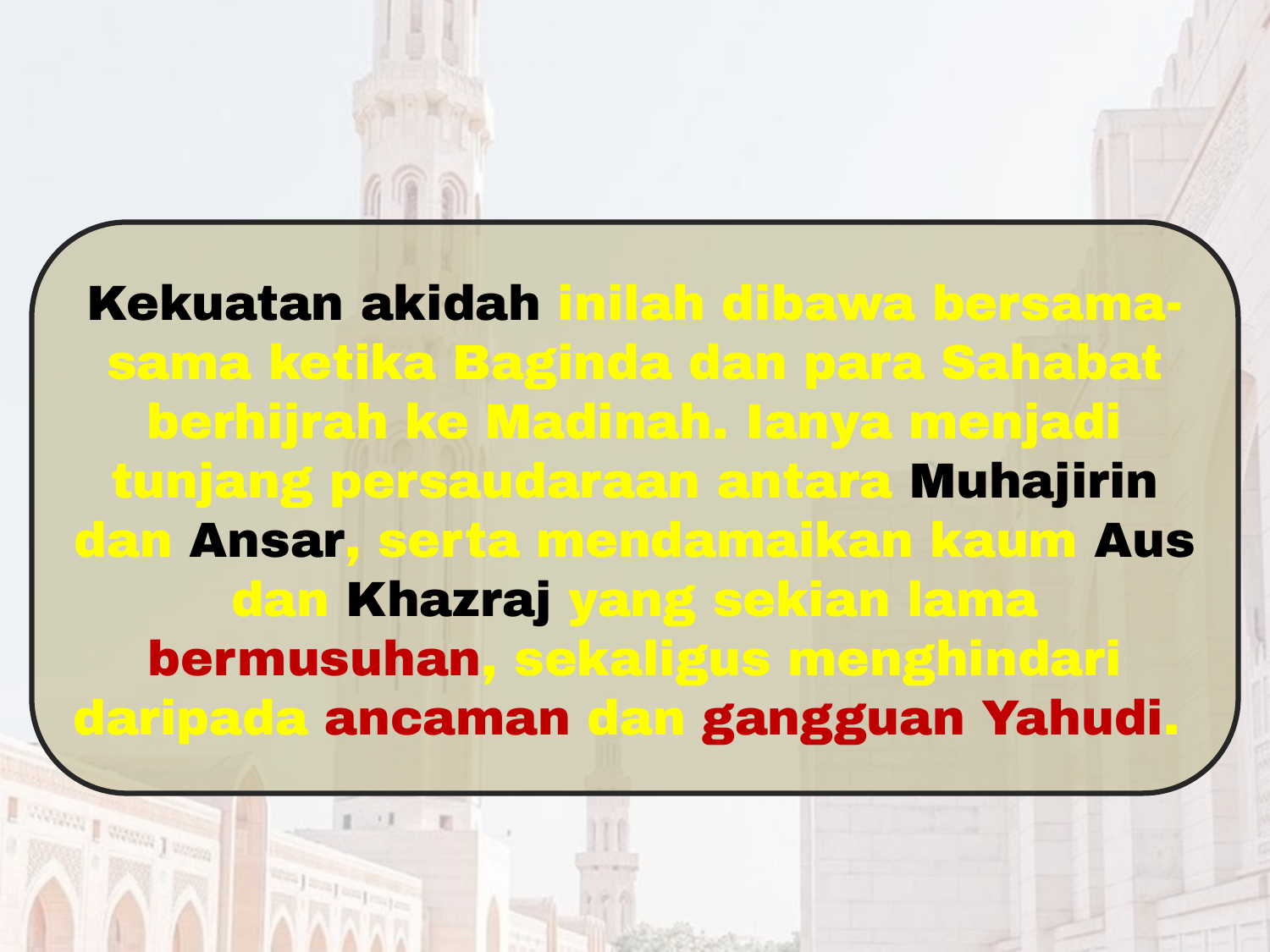

Kekuatan akidah inilah dibawa bersama-sama ketika Baginda dan para Sahabat berhijrah ke Madinah. Ianya menjadi tunjang persaudaraan antara Muhajirin dan Ansar, serta mendamaikan kaum Aus dan Khazraj yang sekian lama bermusuhan, sekaligus menghindari daripada ancaman dan gangguan Yahudi.